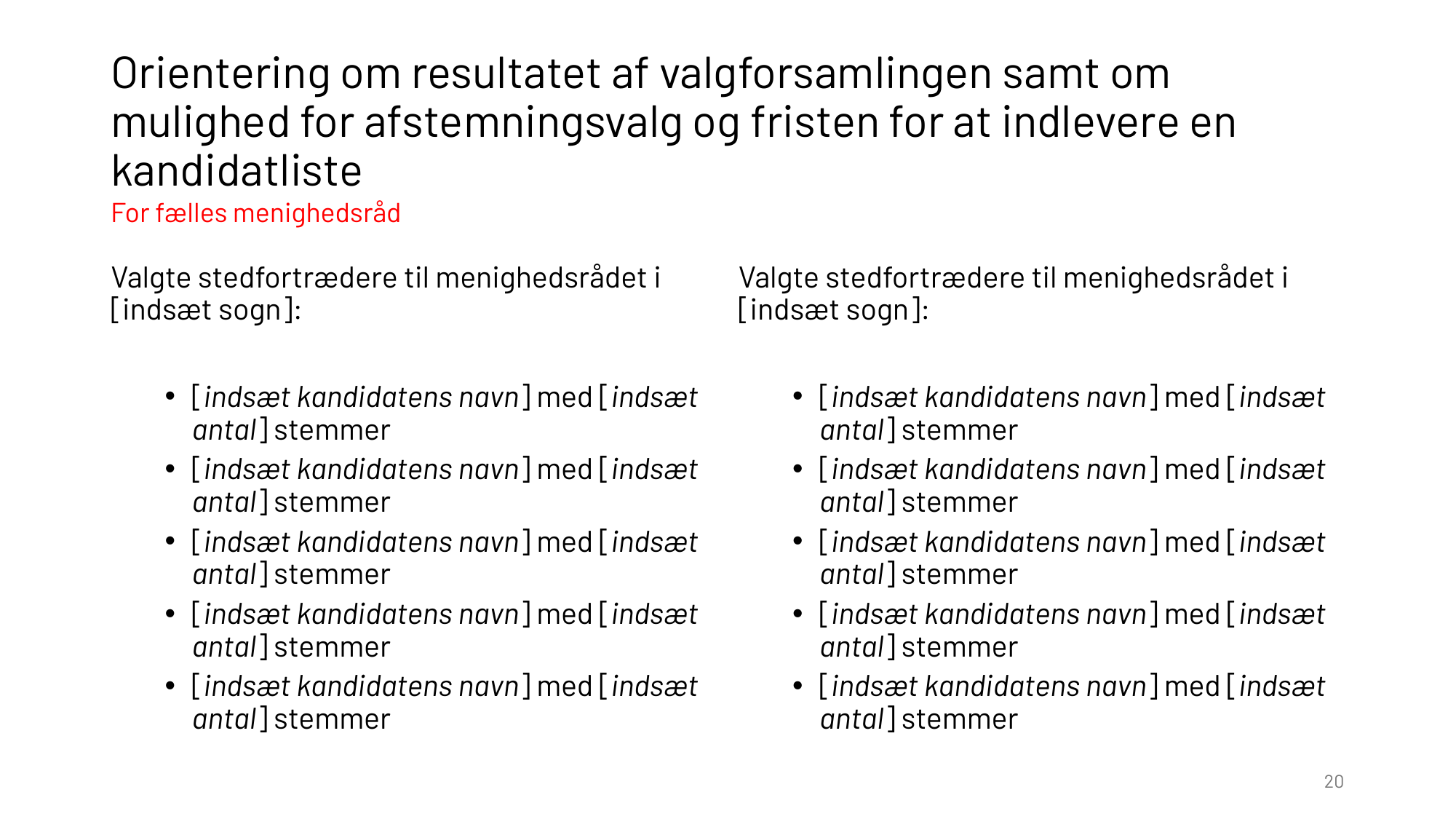

# Orientering om resultatet af valgforsamlingen samt om mulighed for afstemningsvalg og fristen for at indlevere en kandidatliste
For fælles menighedsråd
Valgte stedfortrædere til menighedsrådet i [indsæt sogn]:

[indsæt kandidatens navn] med [indsæt antal] stemmer
[indsæt kandidatens navn] med [indsæt antal] stemmer
[indsæt kandidatens navn] med [indsæt antal] stemmer
[indsæt kandidatens navn] med [indsæt antal] stemmer
[indsæt kandidatens navn] med [indsæt antal] stemmer

Valgte stedfortrædere til menighedsrådet i [indsæt sogn]:

[indsæt kandidatens navn] med [indsæt antal] stemmer
[indsæt kandidatens navn] med [indsæt antal] stemmer
[indsæt kandidatens navn] med [indsæt antal] stemmer
[indsæt kandidatens navn] med [indsæt antal] stemmer
[indsæt kandidatens navn] med [indsæt antal] stemmer

20